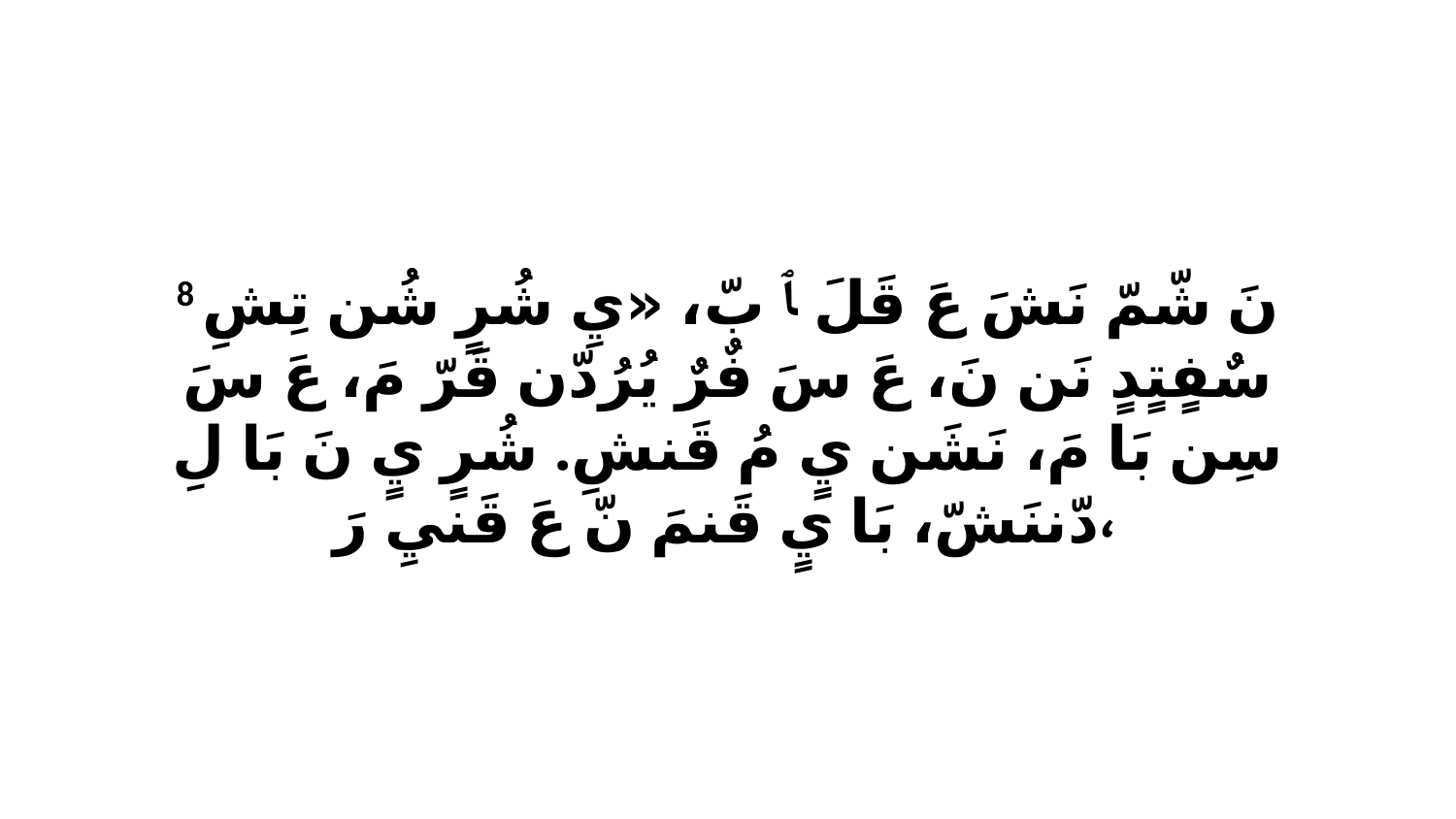

8 نَ شّمّ نَشَ عَ قَلَ ﭑ بّ، «يِ شُرٍ شُن تِشِ سٌفٍتٍدٍ نَن نَ، عَ سَ فٌرٌ يُرُدّن قَرّ مَ، عَ سَ سِن بَا مَ، نَشَن يٍ مُ قَنشِ. شُرٍ يٍ نَ بَا لِ دّننَشّ، بَا يٍ قَنمَ نّ عَ قَنيِ رَ،